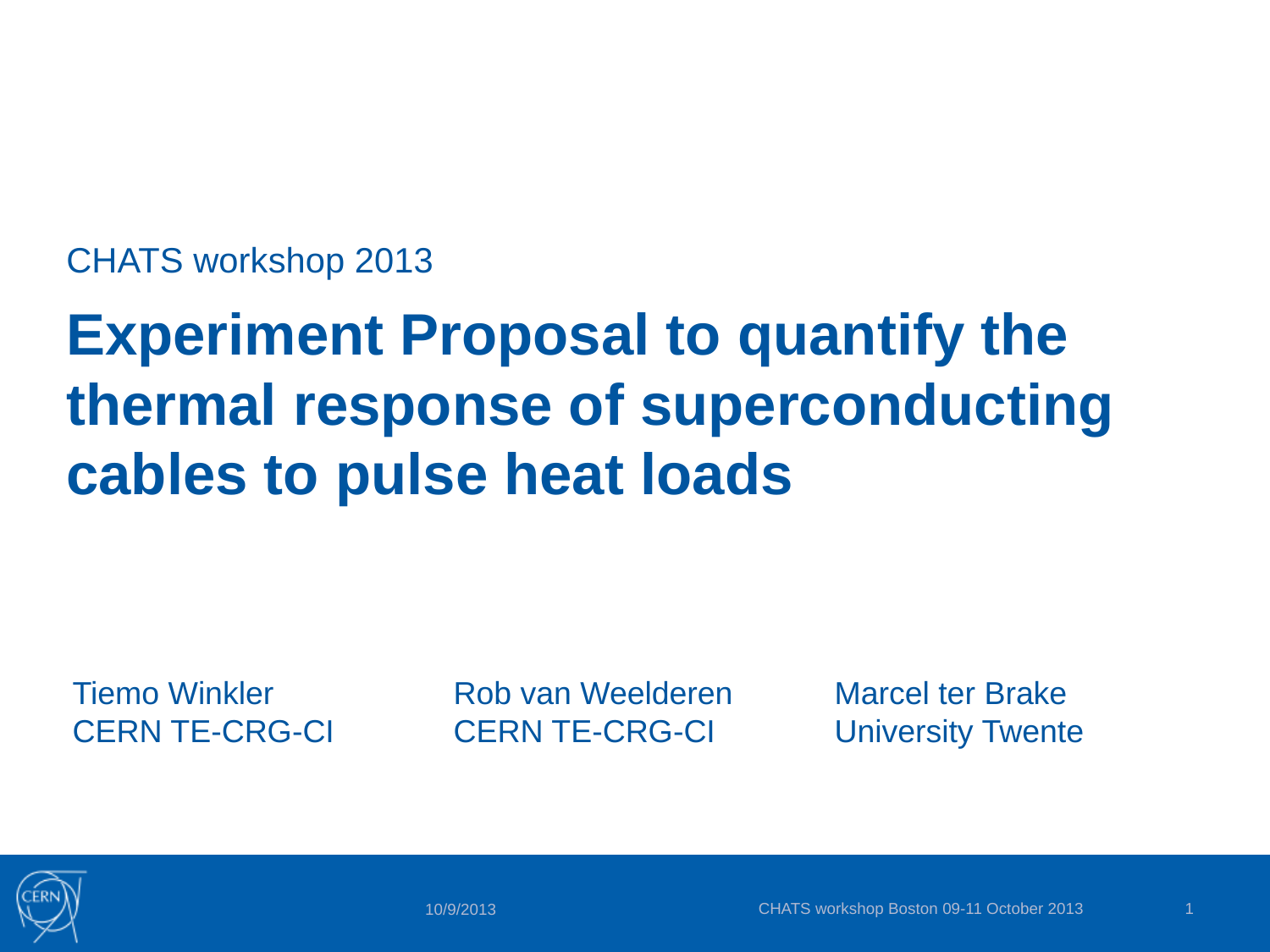

CHATS workshop 2013
# Experiment Proposal to quantify the thermal response of superconducting cables to pulse heat loads
Tiemo Winkler		Rob van Weelderen	Marcel ter Brake
CERN TE-CRG-CI	CERN TE-CRG-CI	University Twente
CHATS workshop Boston 09-11 October 2013
1
10/9/2013